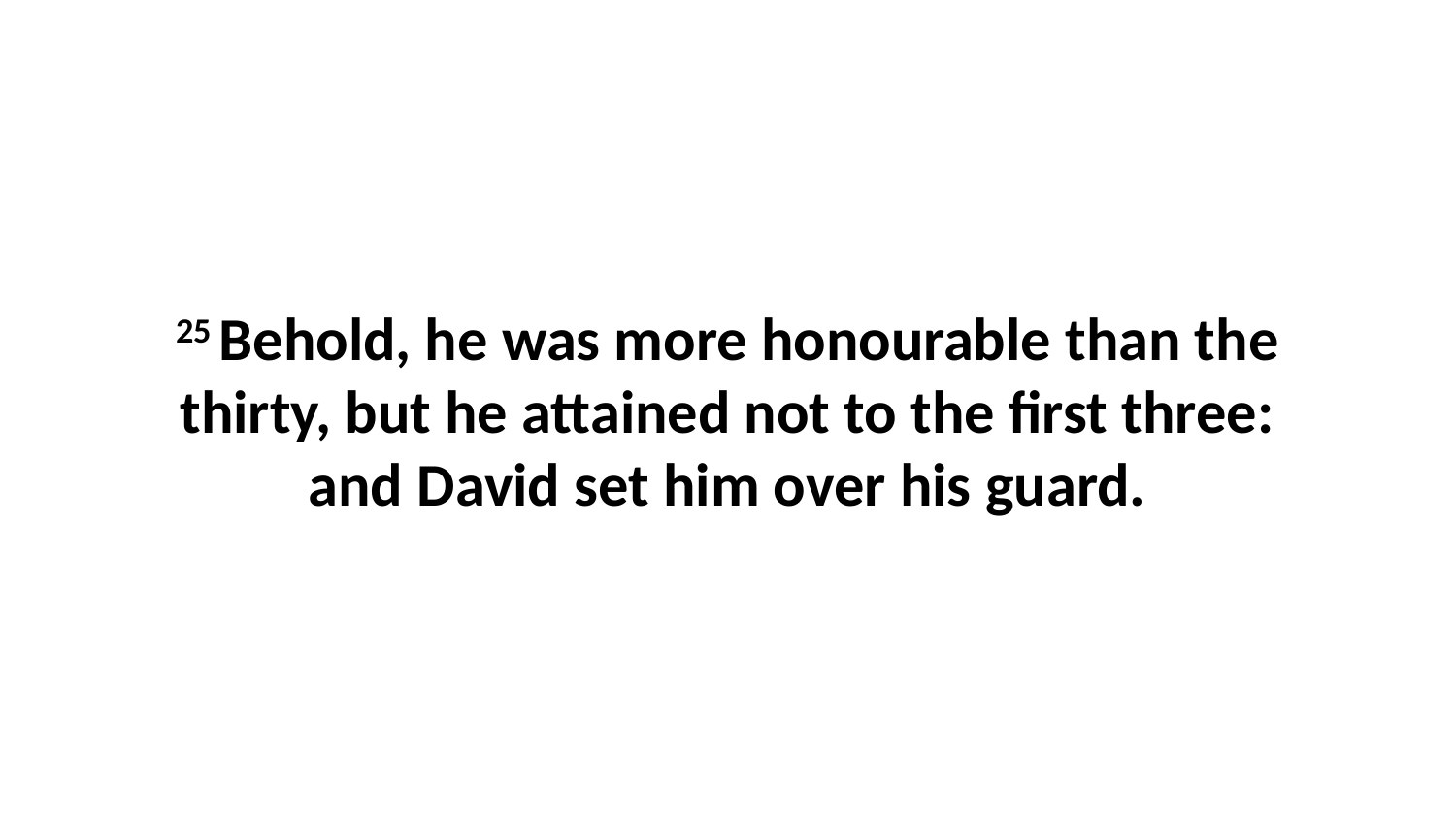

25 Behold, he was more honourable than the thirty, but he attained not to the first three: and David set him over his guard.